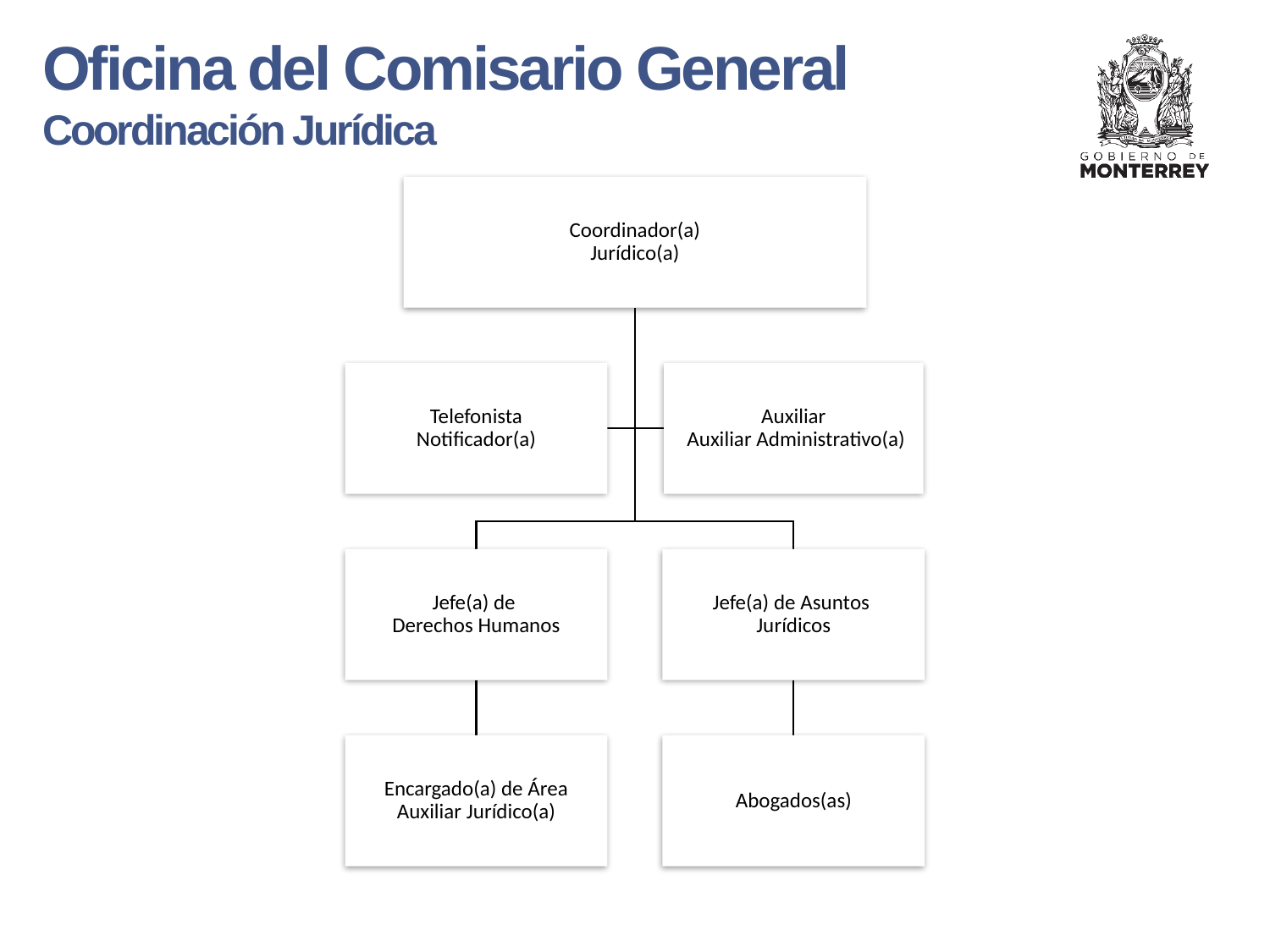

Oficina del Comisario General
Coordinación Jurídica
Coordinador(a)
Jurídico(a)
Jefe(a) de
Derechos Humanos
Encargado(a) de Área
Auxiliar Jurídico(a)
Jefe(a) de Asuntos
Jurídicos
Abogados(as)
Telefonista
Notificador(a)
Auxiliar
 Auxiliar Administrativo(a)